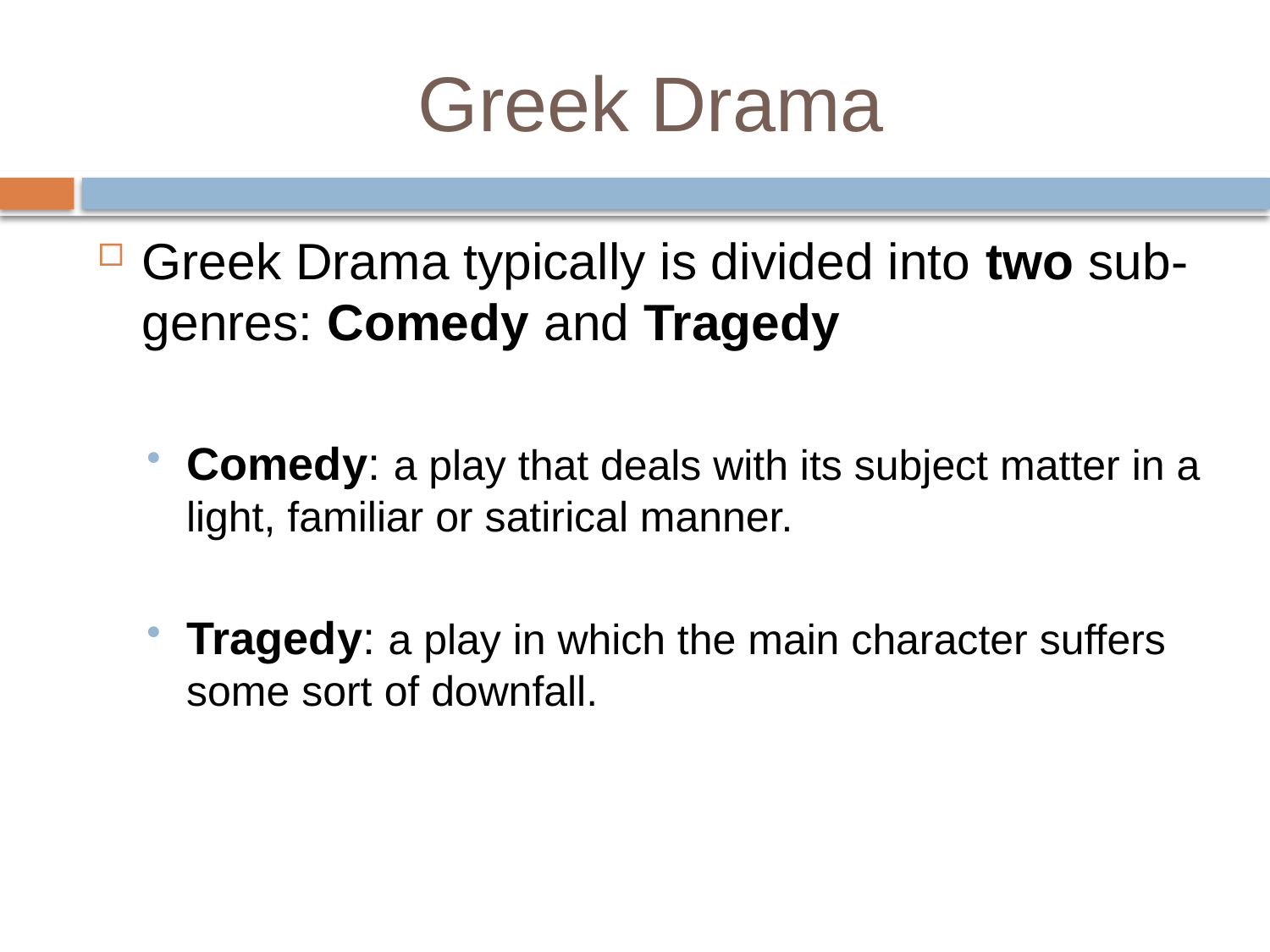

# Greek Drama
Greek Drama typically is divided into two sub-genres: Comedy and Tragedy

Comedy: a play that deals with its subject matter in a light, familiar or satirical manner.

Tragedy: a play in which the main character suffers some sort of downfall.